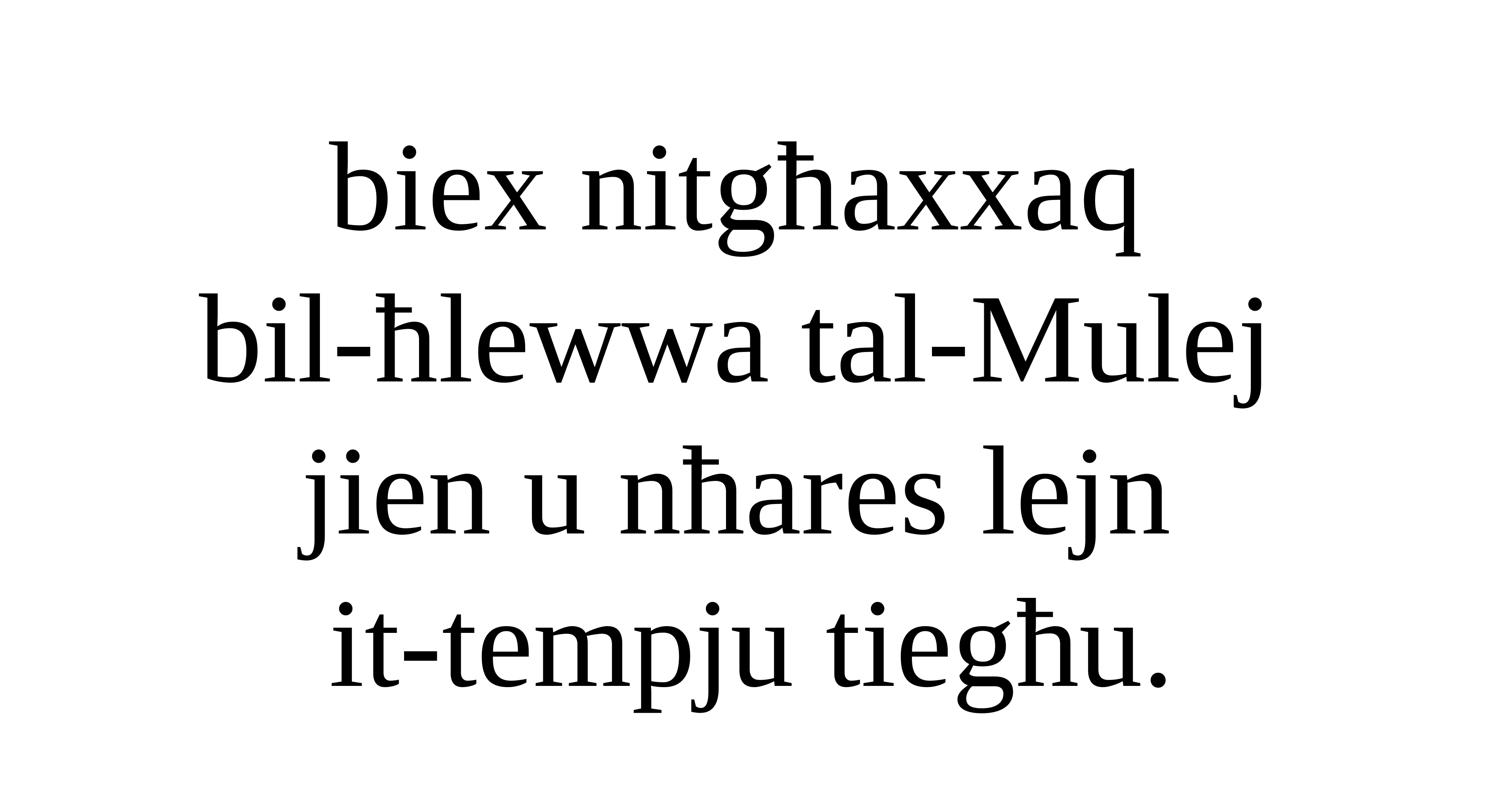

biex nitgħaxxaq
bil-ħlewwa tal-Mulej
jien u nħares lejn
it-tempju tiegħu.